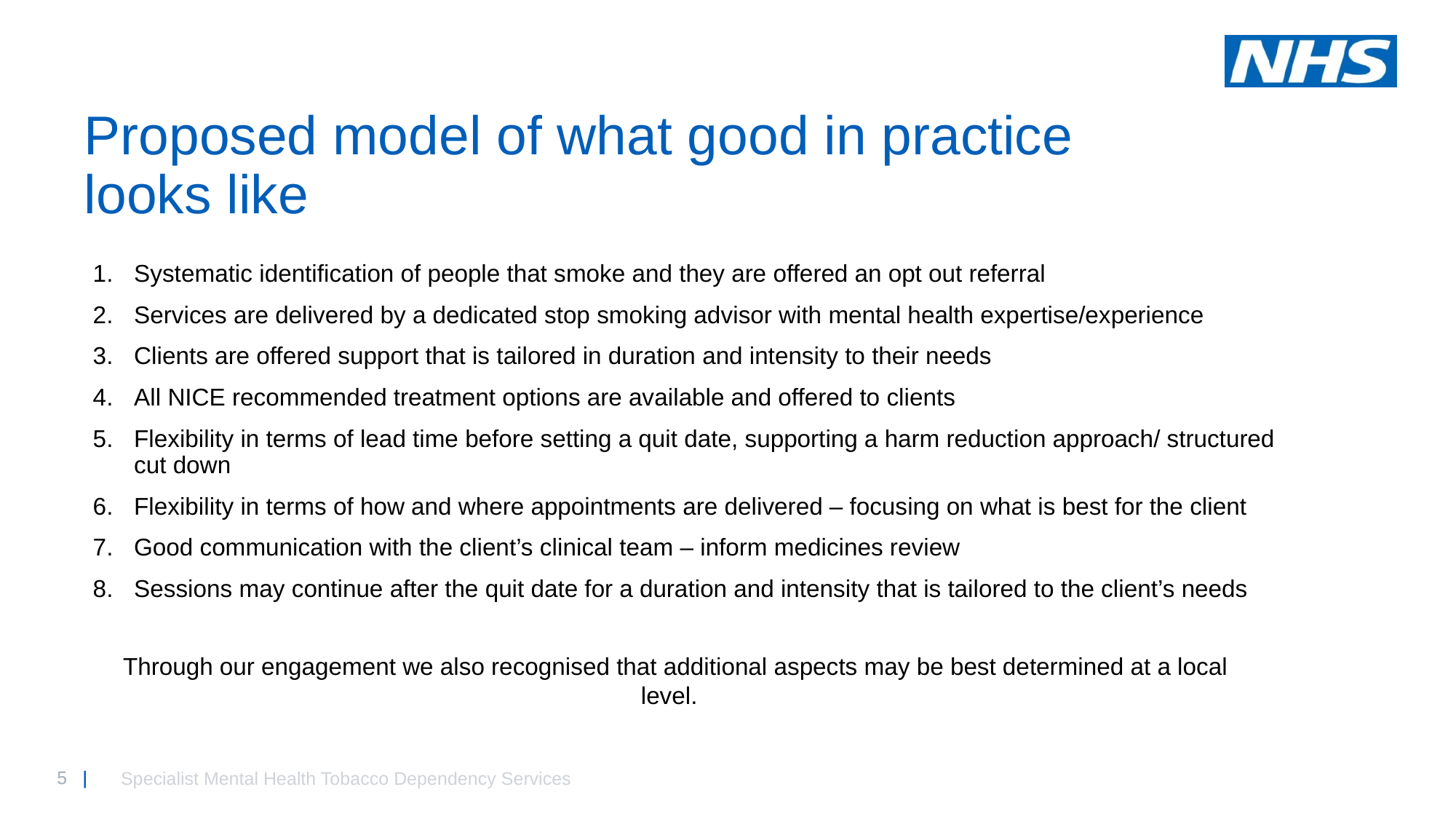

# Proposed model of what good in practice looks like
Systematic identification of people that smoke and they are offered an opt out referral
Services are delivered by a dedicated stop smoking advisor with mental health expertise/experience
Clients are offered support that is tailored in duration and intensity to their needs
All NICE recommended treatment options are available and offered to clients
Flexibility in terms of lead time before setting a quit date, supporting a harm reduction approach/ structured cut down
Flexibility in terms of how and where appointments are delivered – focusing on what is best for the client
Good communication with the client’s clinical team – inform medicines review
Sessions may continue after the quit date for a duration and intensity that is tailored to the client’s needs
Through our engagement we also recognised that additional aspects may be best determined at a local level.
Specialist Mental Health Tobacco Dependency Services